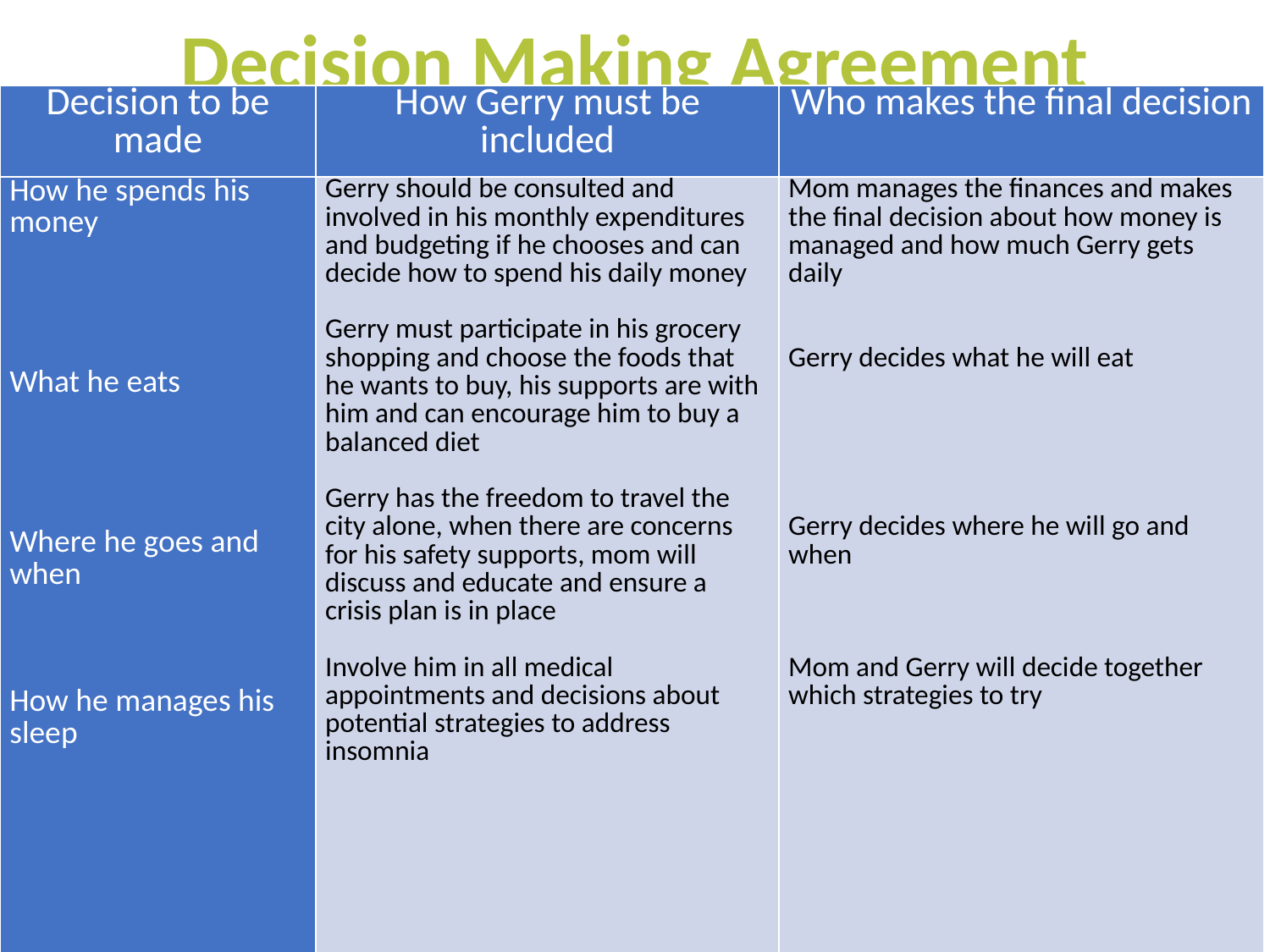

# Decision Making Agreement
| Decision to be made | How Gerry must be included | Who makes the final decision |
| --- | --- | --- |
| How he spends his money         What he eats       Where he goes and when       How he manages his sleep | Gerry should be consulted and involved in his monthly expenditures and budgeting if he chooses and can decide how to spend his daily money   Gerry must participate in his grocery shopping and choose the foods that he wants to buy, his supports are with him and can encourage him to buy a balanced diet   Gerry has the freedom to travel the city alone, when there are concerns for his safety supports, mom will discuss and educate and ensure a crisis plan is in place   Involve him in all medical appointments and decisions about potential strategies to address insomnia | Mom manages the finances and makes the final decision about how money is managed and how much Gerry gets daily   Gerry decides what he will eat           Gerry decides where he will go and when       Mom and Gerry will decide together which strategies to try |